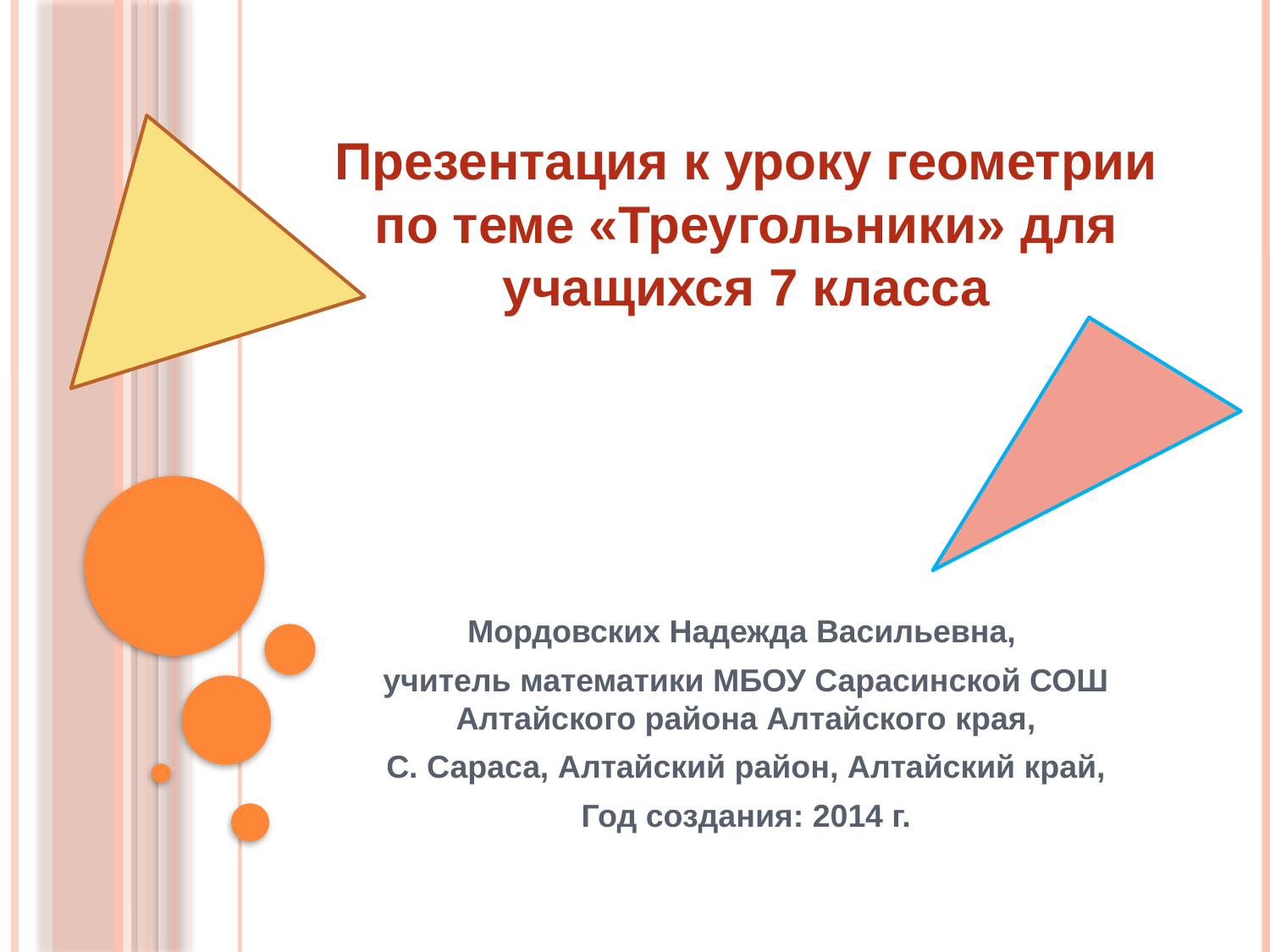

# Презентация к уроку геометрии по теме «Треугольники» для учащихся 7 класса

Мордовских Надежда Васильевна,
учитель математики МБОУ Сарасинской СОШ Алтайского района Алтайского края,
С. Сараса, Алтайский район, Алтайский край,
Год создания: 2014 г.